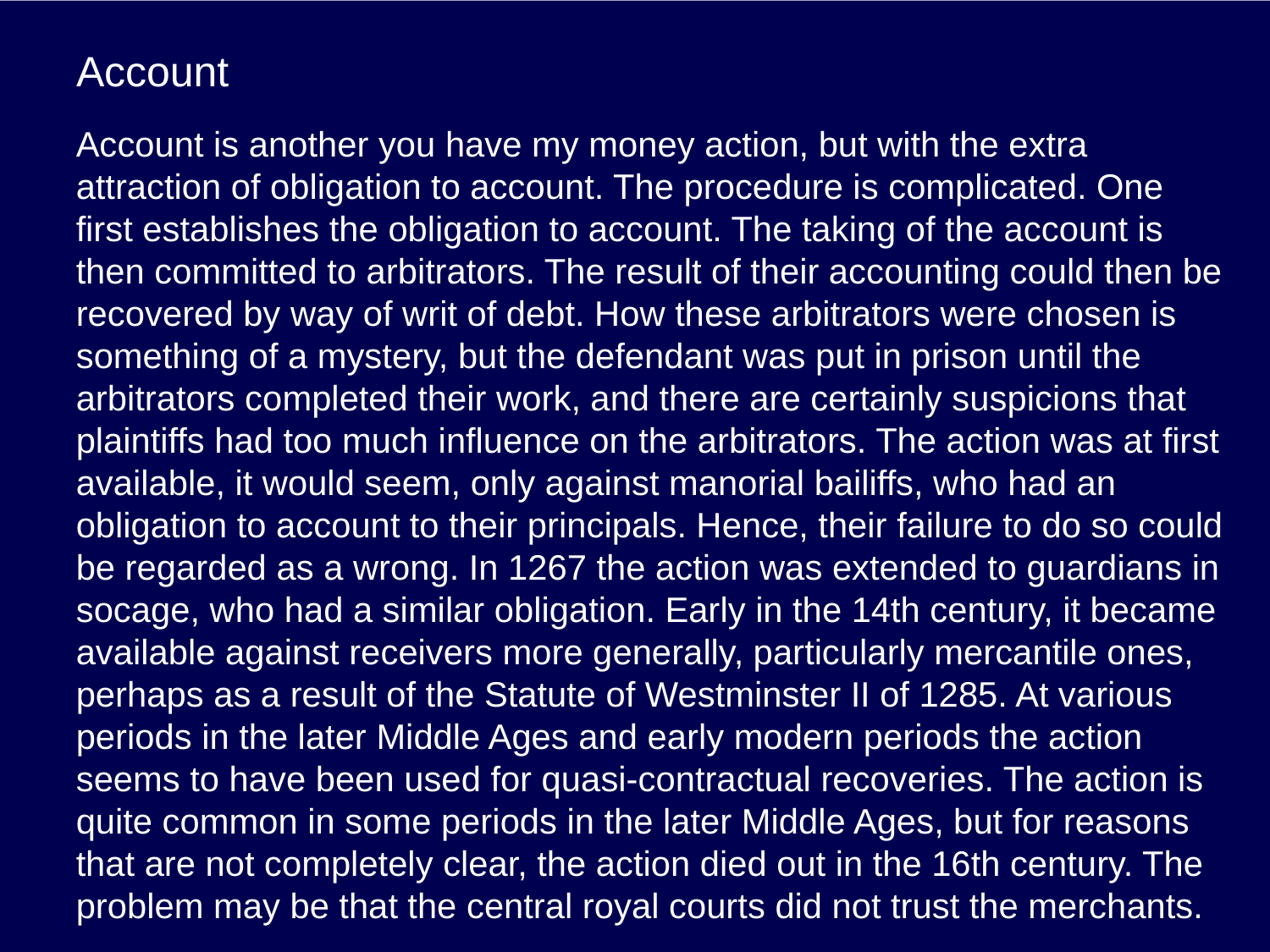

# Account
Account is another you have my money action, but with the extra attraction of obligation to account. The procedure is complicated. One first establishes the obligation to account. The taking of the account is then committed to arbitrators. The result of their accounting could then be recovered by way of writ of debt. How these arbitrators were chosen is something of a mystery, but the defendant was put in prison until the arbitrators completed their work, and there are certainly suspicions that plaintiffs had too much influence on the arbitrators. The action was at first available, it would seem, only against manorial bailiffs, who had an obligation to account to their principals. Hence, their failure to do so could be regarded as a wrong. In 1267 the action was extended to guardians in socage, who had a similar obligation. Early in the 14th century, it became available against receivers more generally, particularly mercantile ones, perhaps as a result of the Statute of Westminster II of 1285. At various periods in the later Middle Ages and early modern periods the action seems to have been used for quasi-contractual recoveries. The action is quite common in some periods in the later Middle Ages, but for reasons that are not completely clear, the action died out in the 16th century. The problem may be that the central royal courts did not trust the merchants.